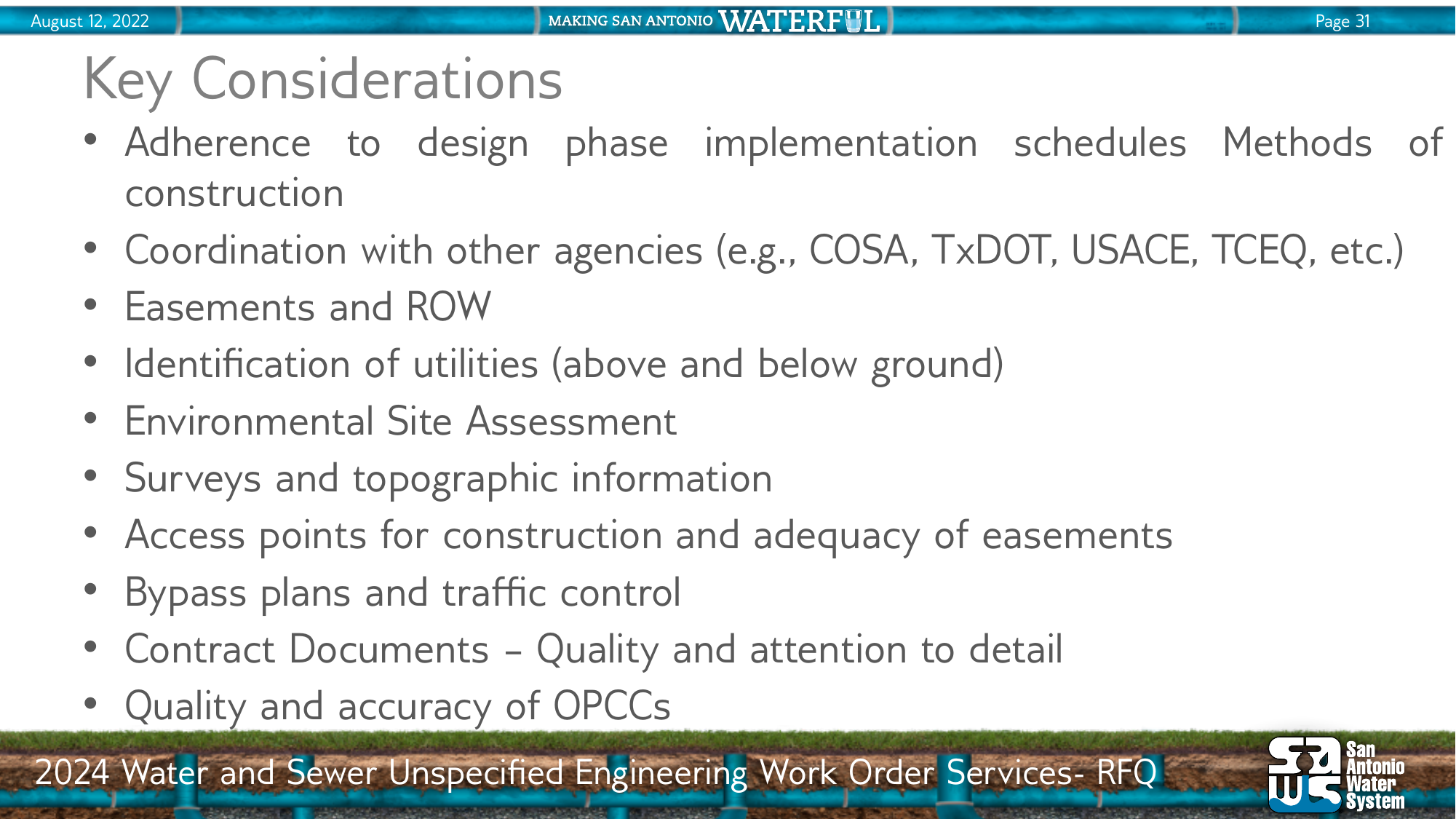

# Key Considerations
Adherence to design phase implementation schedules Methods of construction
Coordination with other agencies (e.g., COSA, TxDOT, USACE, TCEQ, etc.)
Easements and ROW
Identification of utilities (above and below ground)
Environmental Site Assessment
Surveys and topographic information
Access points for construction and adequacy of easements
Bypass plans and traffic control
Contract Documents – Quality and attention to detail
Quality and accuracy of OPCCs